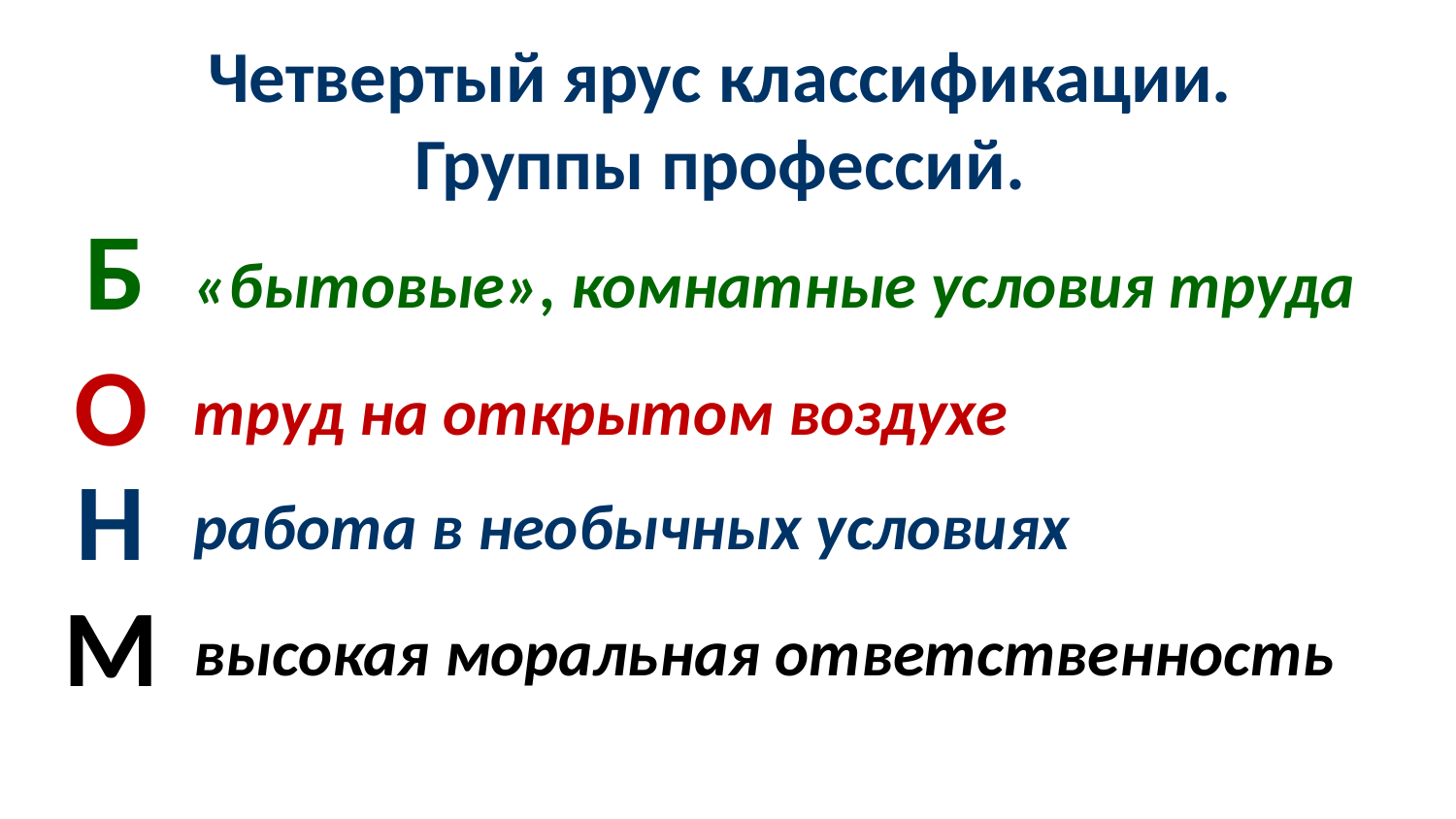

Четвертый ярус классификации.
Группы профессий.
Б
«бытовые», комнатные условия труда
О
труд на открытом воздухе
Н
работа в необычных условиях
М
высокая моральная ответственность